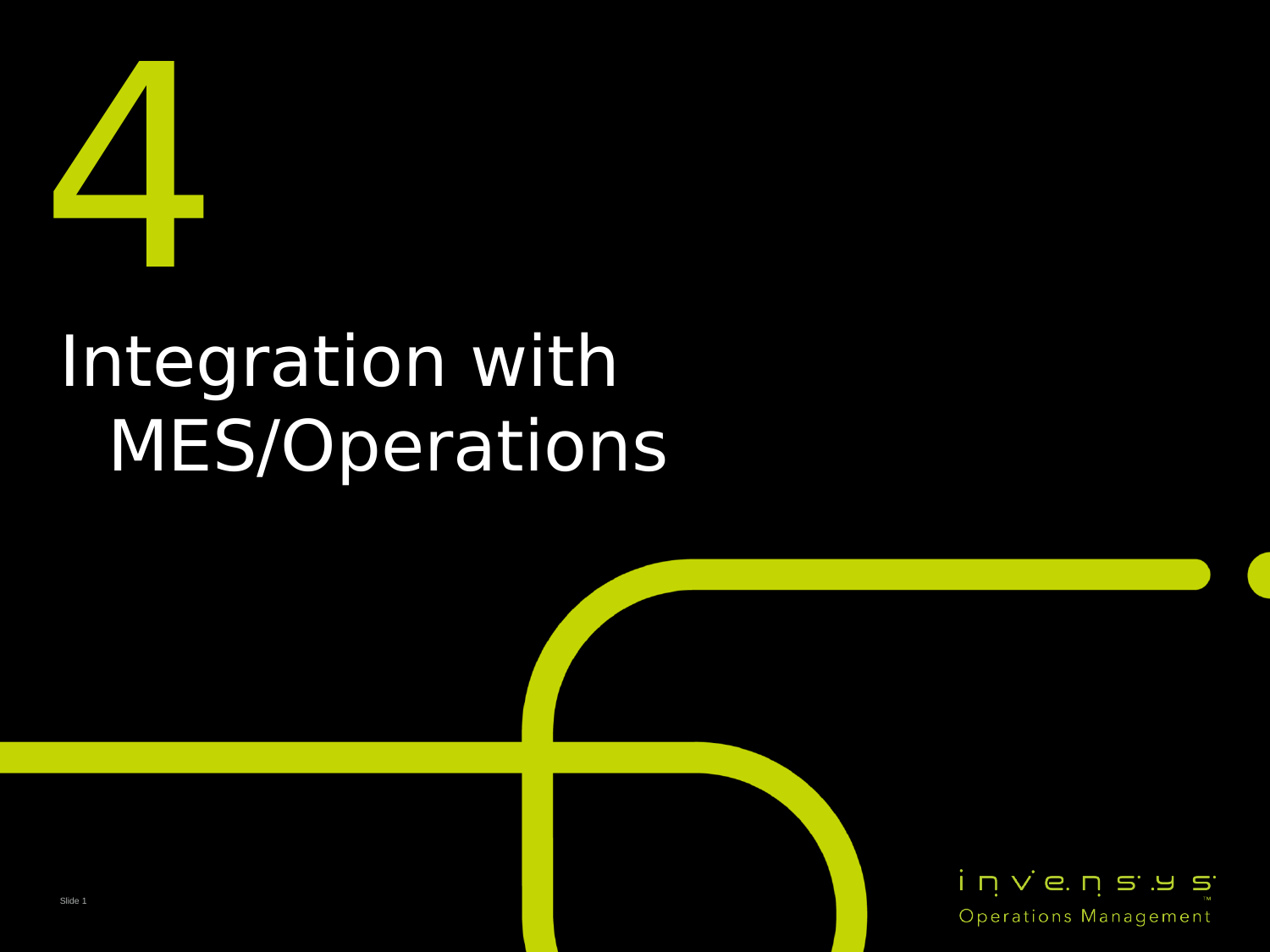

# 4
Integration with MES/Operations
Slide 1